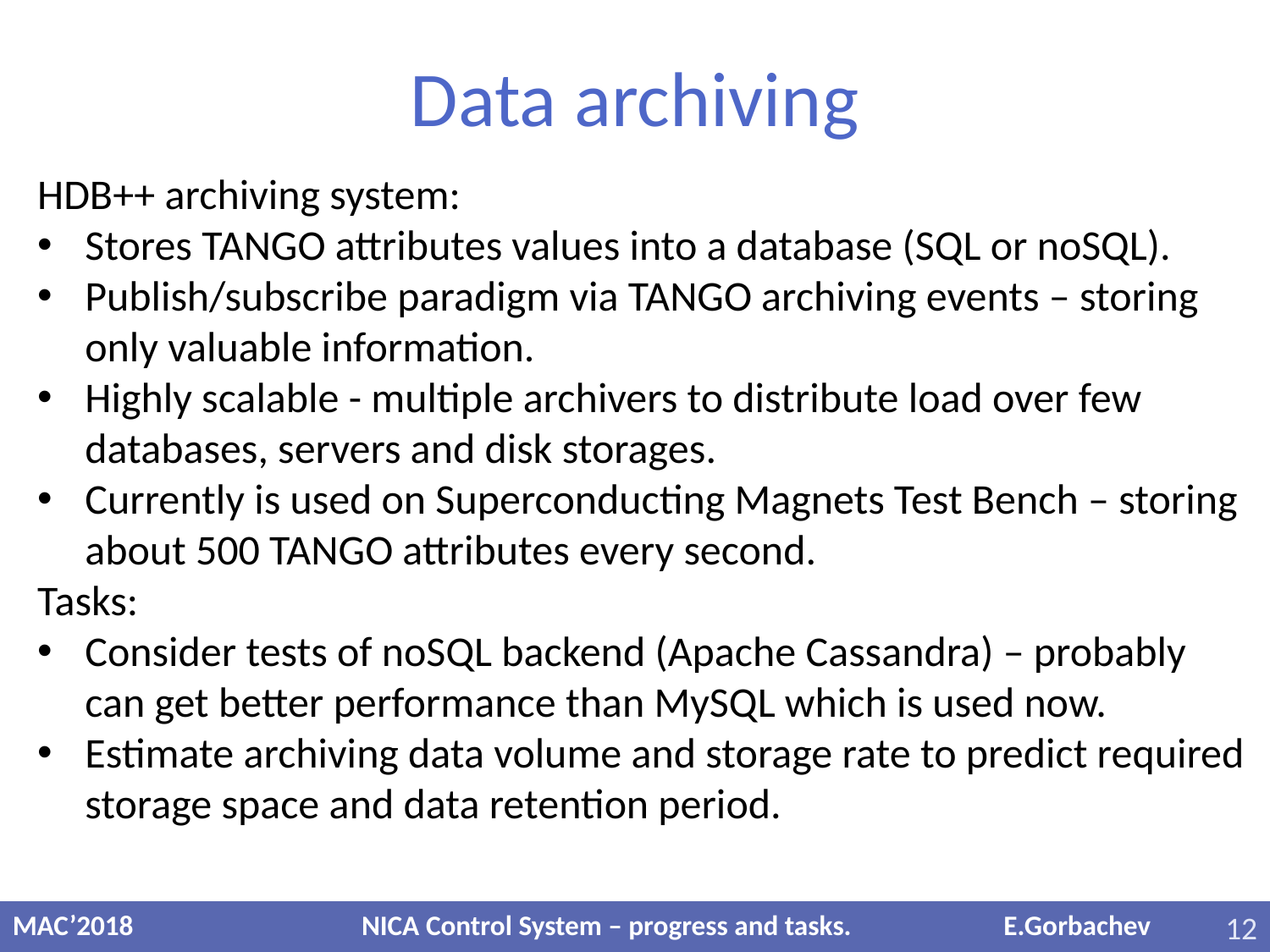

# Data archiving
HDB++ archiving system:
Stores TANGO attributes values into a database (SQL or noSQL).
Publish/subscribe paradigm via TANGO archiving events – storing only valuable information.
Highly scalable - multiple archivers to distribute load over few databases, servers and disk storages.
Currently is used on Superconducting Magnets Test Bench – storing about 500 TANGO attributes every second.
Tasks:
Consider tests of noSQL backend (Apache Cassandra) – probably can get better performance than MySQL which is used now.
Estimate archiving data volume and storage rate to predict required storage space and data retention period.
MAC’2018                                    NICA Control System – progress and tasks.                        E.Gorbachev
12